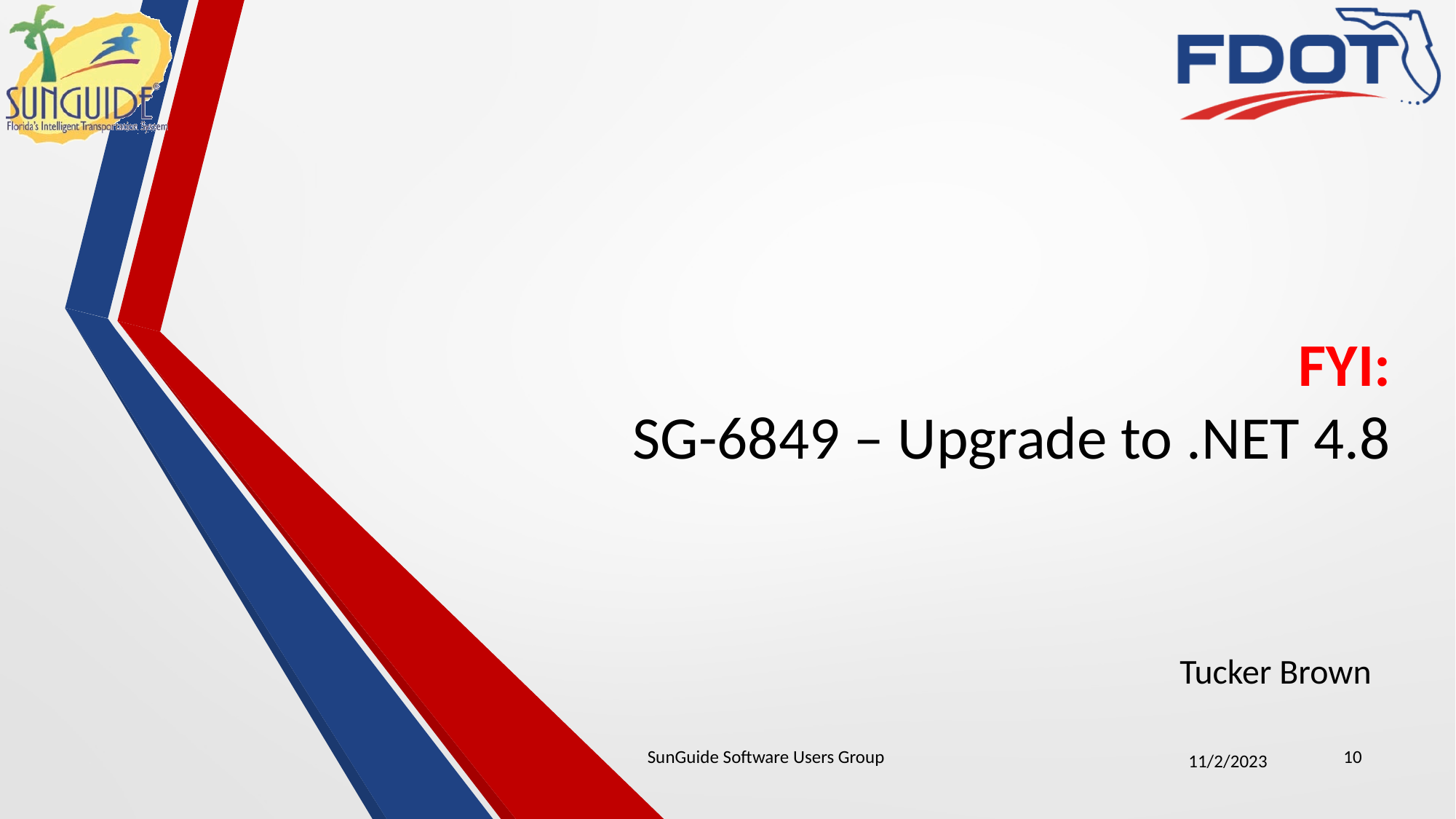

# FYI: SG-6849 – Upgrade to .NET 4.8

Tucker Brown
SunGuide Software Users Group
10
11/2/2023